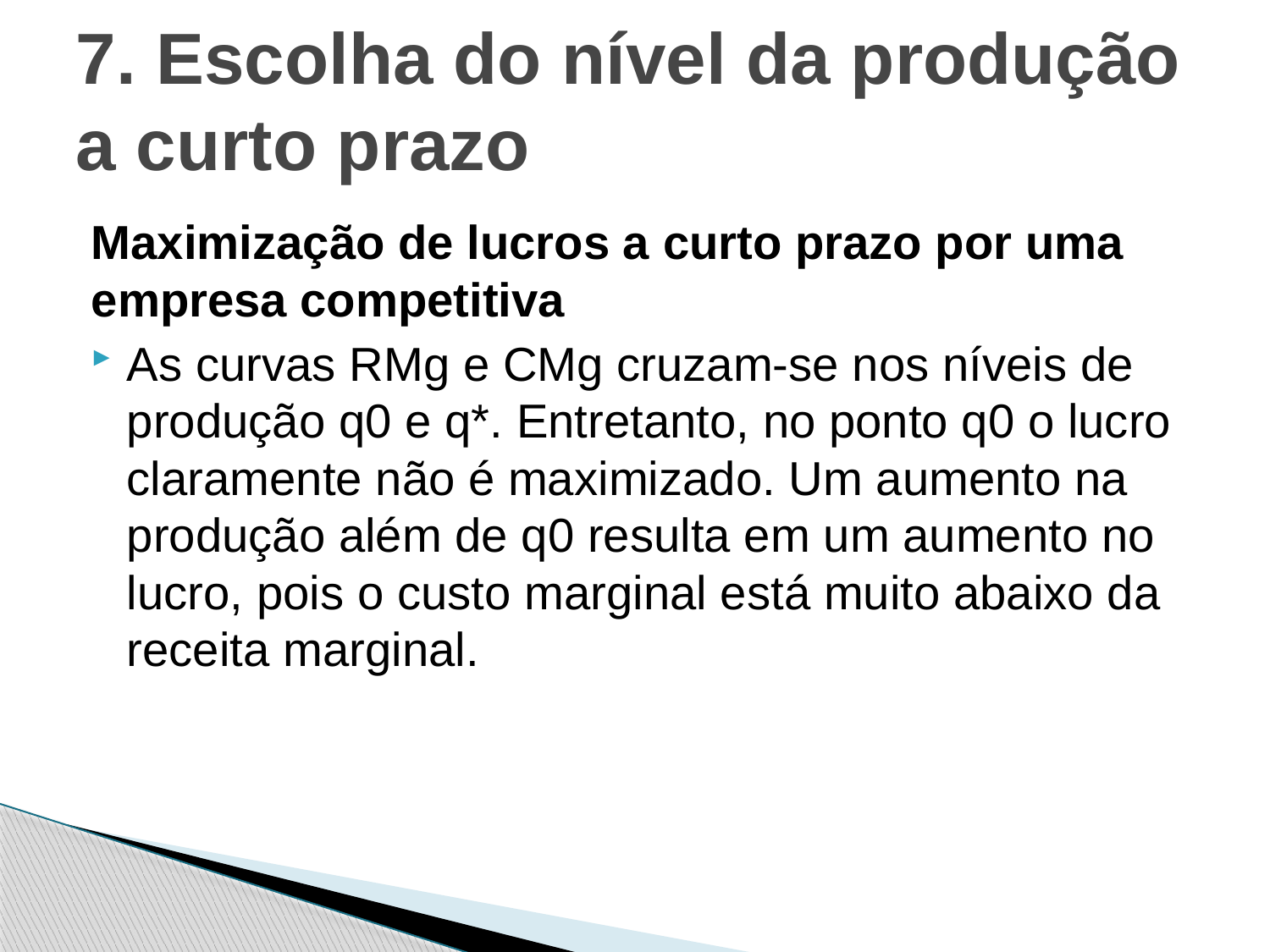

# 7. Escolha do nível da produção a curto prazo
Maximização de lucros a curto prazo por uma empresa competitiva
As curvas RMg e CMg cruzam-se nos níveis de produção q0 e q*. Entretanto, no ponto q0 o lucro claramente não é maximizado. Um aumento na produção além de q0 resulta em um aumento no lucro, pois o custo marginal está muito abaixo da receita marginal.